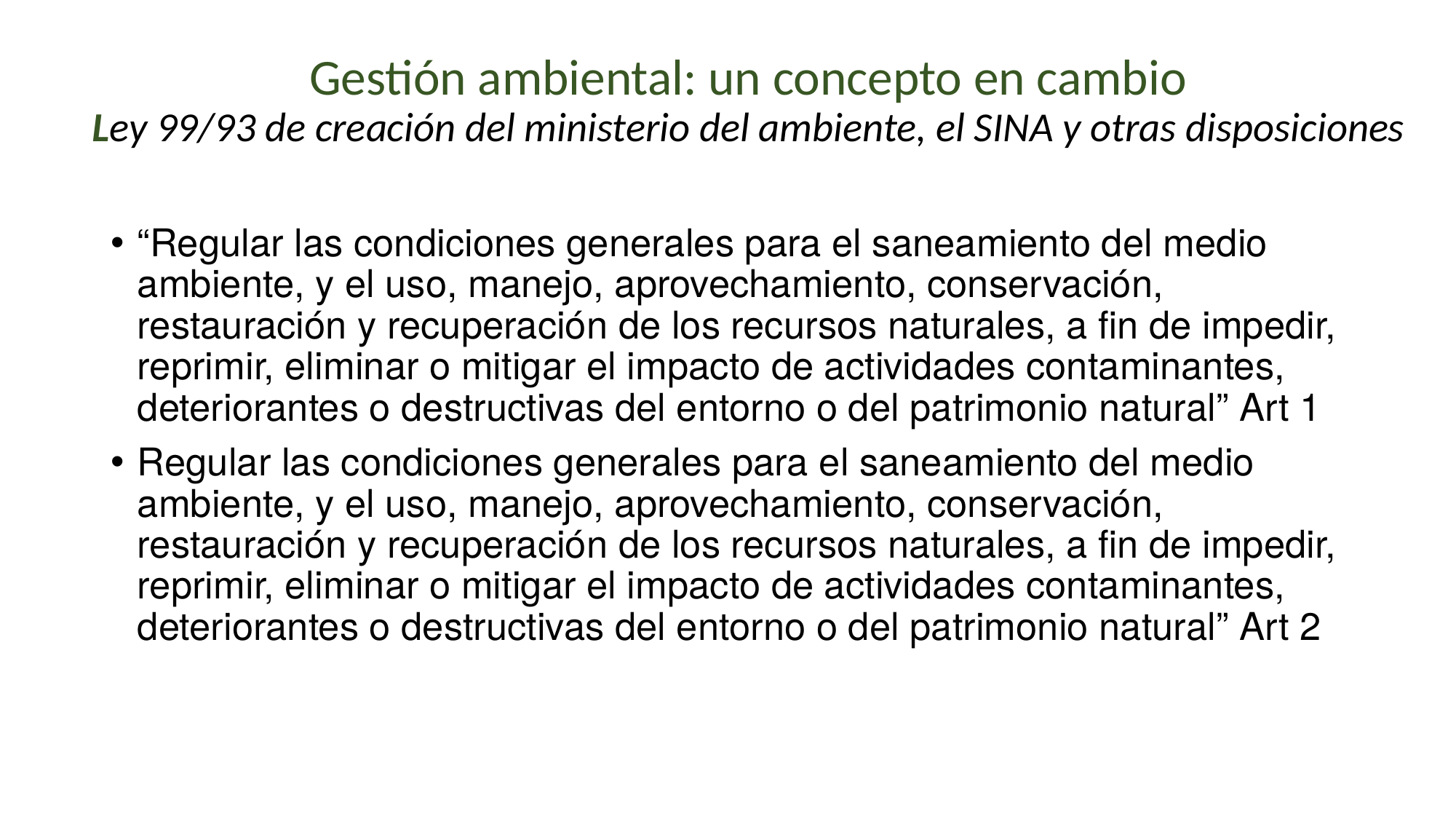

# Gestión ambiental: un concepto en cambio Ley 99/93 de creación del ministerio del ambiente, el SINA y otras disposiciones
“Regular las condiciones generales para el saneamiento del medio ambiente, y el uso, manejo, aprovechamiento, conservación, restauración y recuperación de los recursos naturales, a fin de impedir, reprimir, eliminar o mitigar el impacto de actividades contaminantes, deteriorantes o destructivas del entorno o del patrimonio natural” Art 1
Regular las condiciones generales para el saneamiento del medio ambiente, y el uso, manejo, aprovechamiento, conservación, restauración y recuperación de los recursos naturales, a fin de impedir, reprimir, eliminar o mitigar el impacto de actividades contaminantes, deteriorantes o destructivas del entorno o del patrimonio natural” Art 2